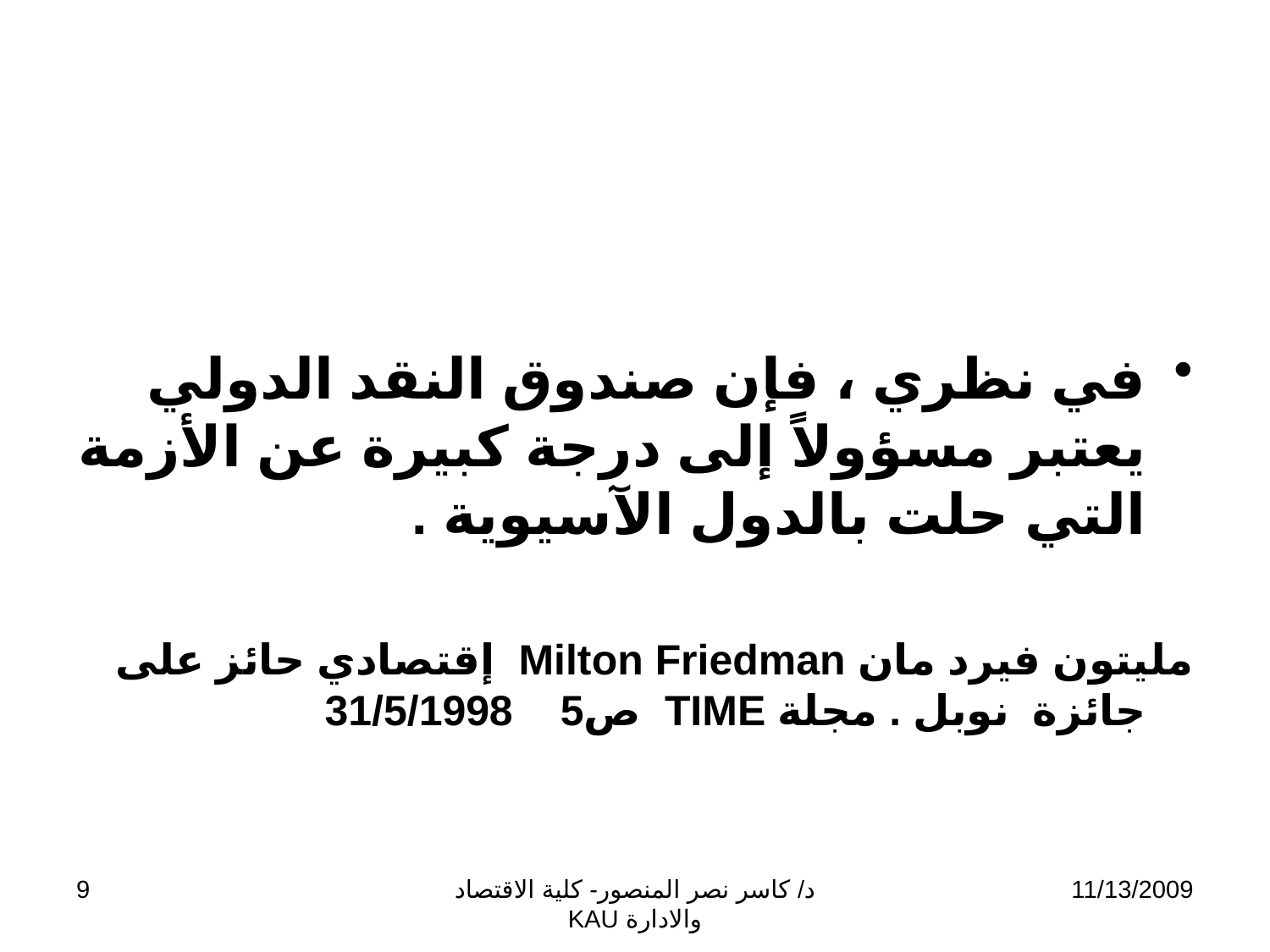

في نظري ، فإن صندوق النقد الدولي يعتبر مسؤولاً إلى درجة كبيرة عن الأزمة التي حلت بالدول الآسيوية .

مليتون فيرد مان Milton Friedman  إقتصادي حائز على جائزة  نوبل . مجلة TIME  ص5    31/5/1998

9
د/ كاسر نصر المنصور- كلية الاقتصاد والادارة KAU
11/13/2009